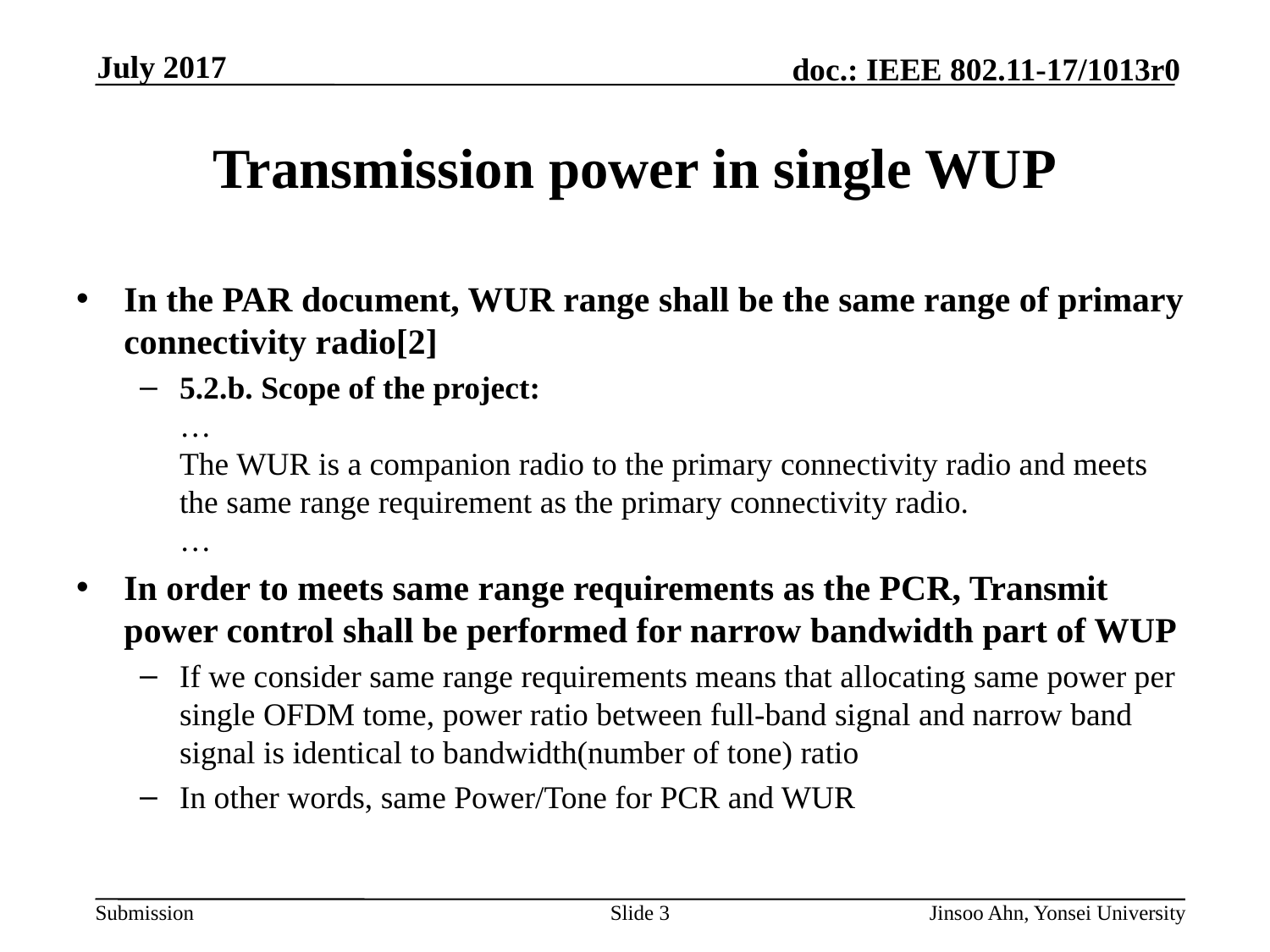

# Transmission power in single WUP
In the PAR document, WUR range shall be the same range of primary connectivity radio[2]
5.2.b. Scope of the project:
…
The WUR is a companion radio to the primary connectivity radio and meets the same range requirement as the primary connectivity radio.
…
In order to meets same range requirements as the PCR, Transmit power control shall be performed for narrow bandwidth part of WUP
If we consider same range requirements means that allocating same power per single OFDM tome, power ratio between full-band signal and narrow band signal is identical to bandwidth(number of tone) ratio
In other words, same Power/Tone for PCR and WUR